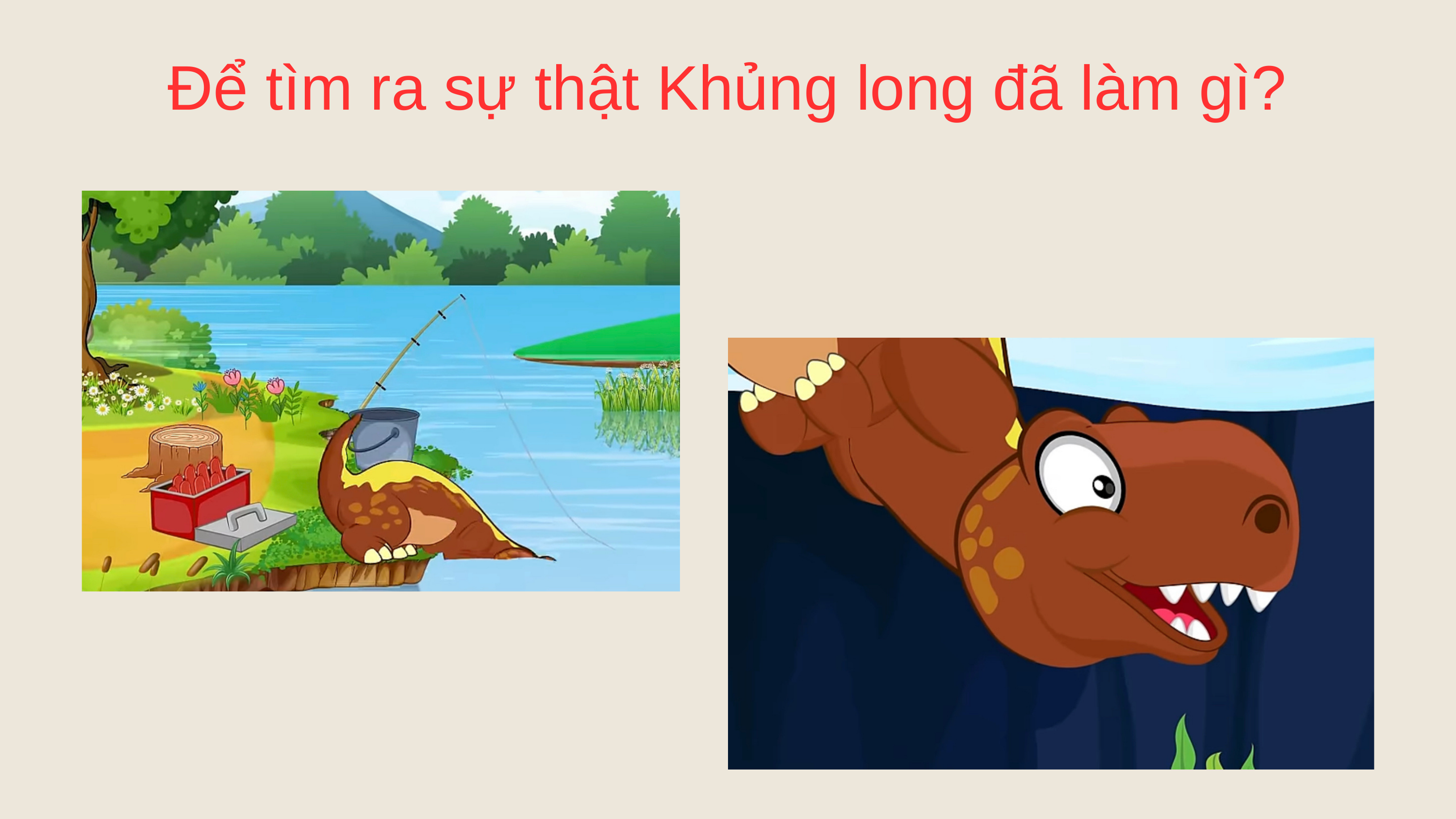

Để tìm ra sự thật Khủng long đã làm gì?